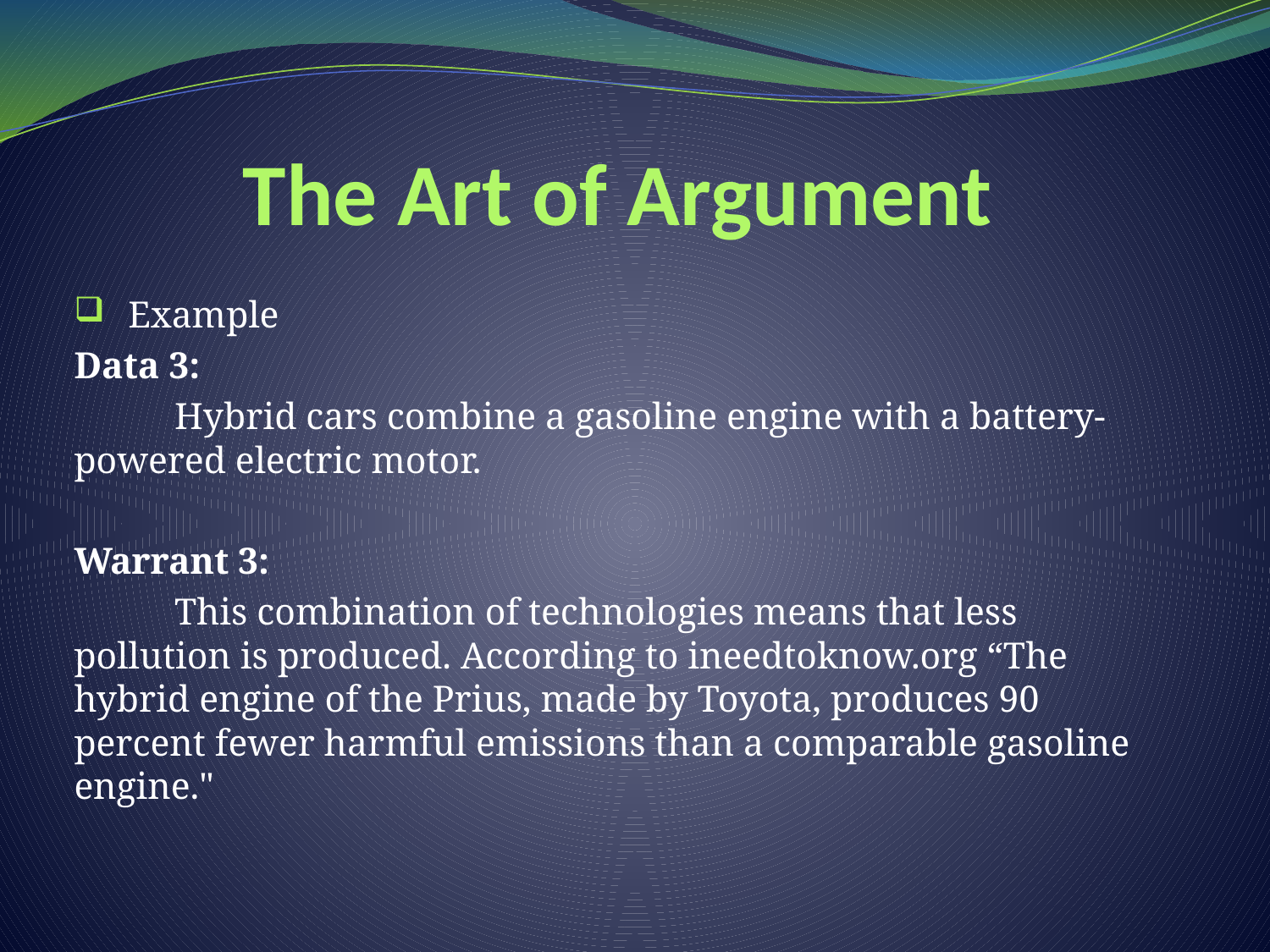

# The Art of Argument
Example
Data 3:
	Hybrid cars combine a gasoline engine with a battery-powered electric motor.

Warrant 3:
	This combination of technologies means that less pollution is produced. According to ineedtoknow.org “The hybrid engine of the Prius, made by Toyota, produces 90 percent fewer harmful emissions than a comparable gasoline engine."